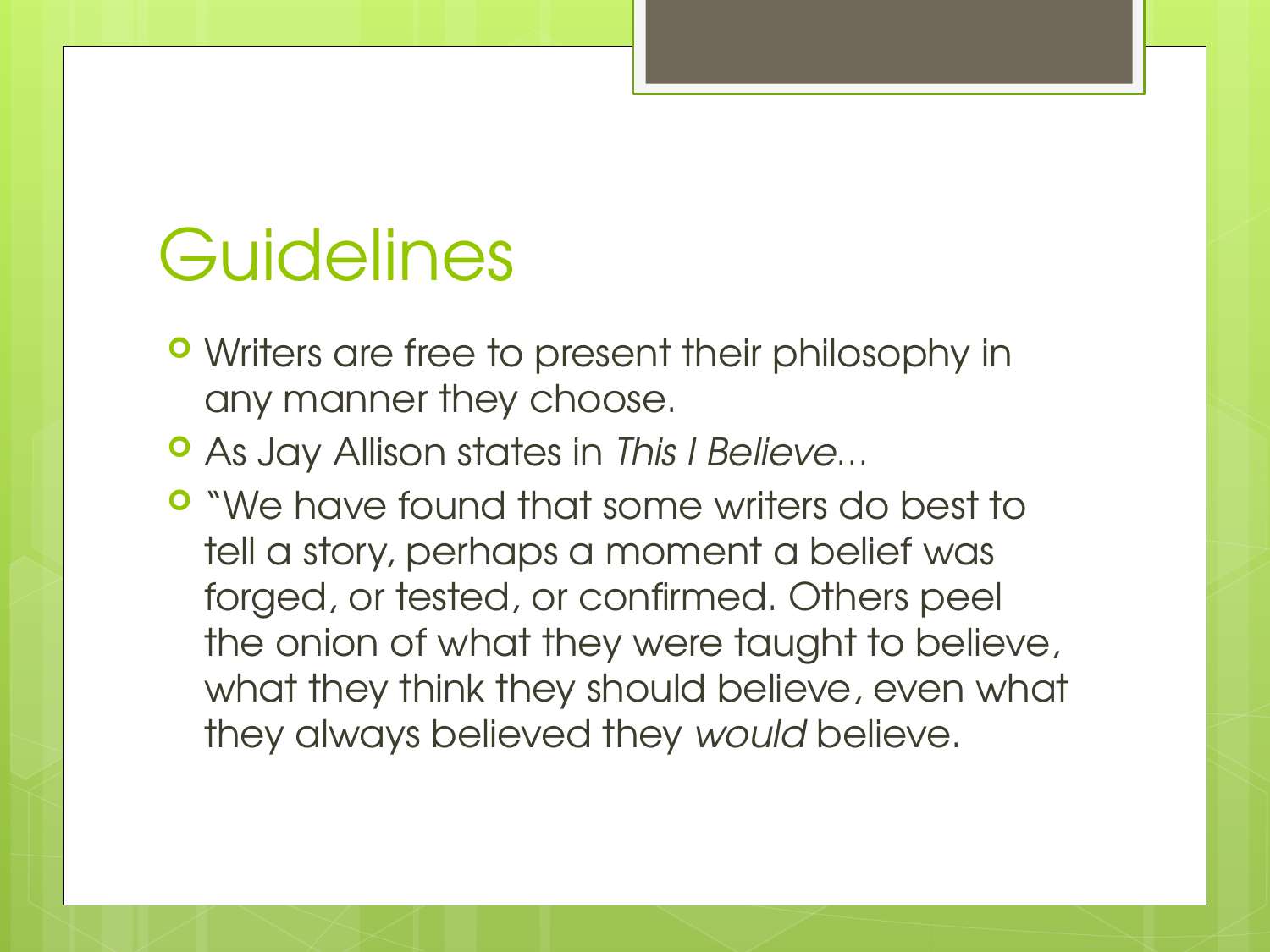

# Guidelines
Writers are free to present their philosophy in any manner they choose.
As Jay Allison states in This I Believe…
“We have found that some writers do best to tell a story, perhaps a moment a belief was forged, or tested, or confirmed. Others peel the onion of what they were taught to believe, what they think they should believe, even what they always believed they would believe.